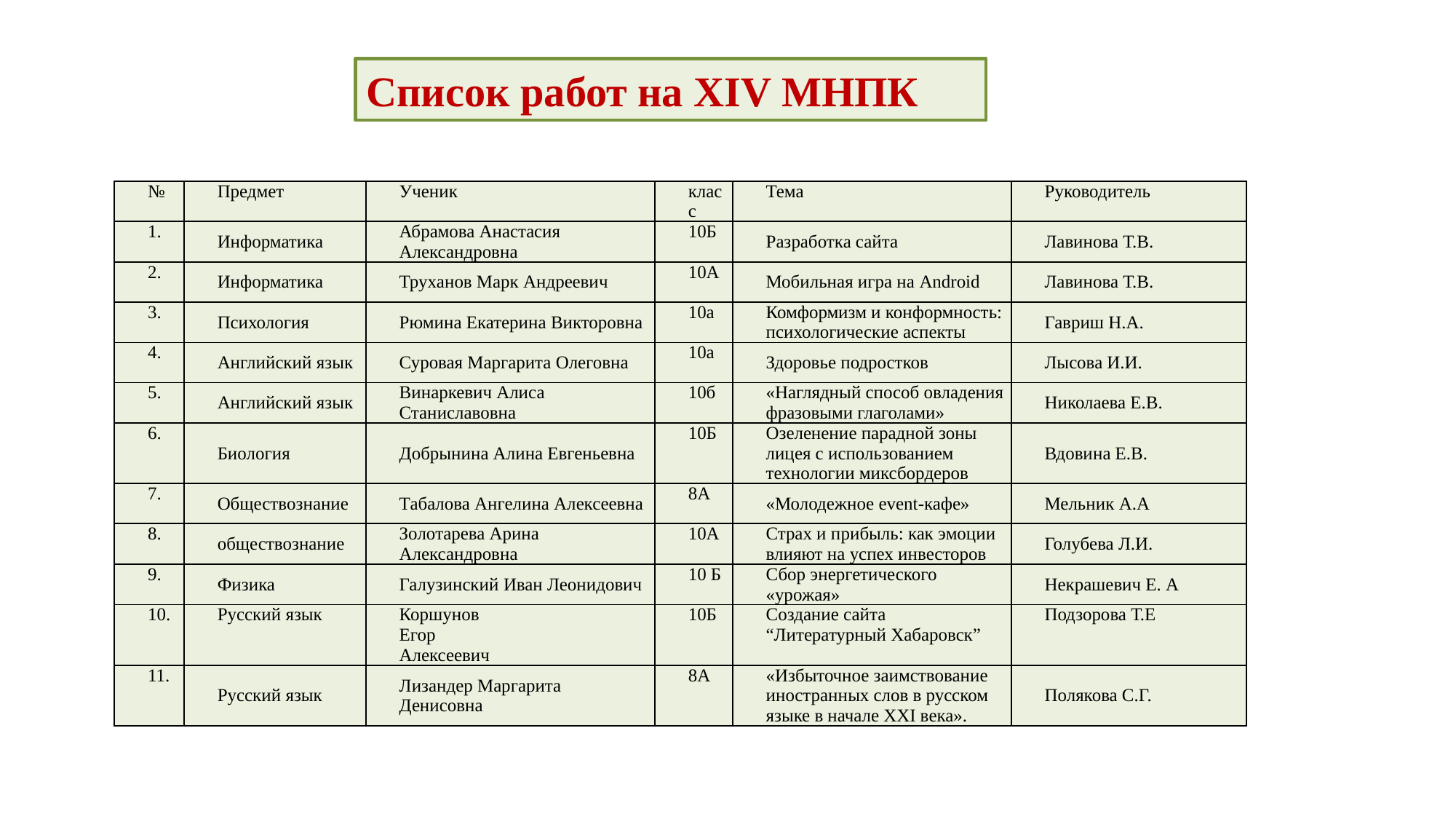

Список работ на XIV МНПК
| № | Предмет | Ученик | класс | Тема | Руководитель |
| --- | --- | --- | --- | --- | --- |
| 1. | Информатика | Абрамова Анастасия Александровна | 10Б | Разработка сайта | Лавинова Т.В. |
| 2. | Информатика | Труханов Марк Андреевич | 10А | Мобильная игра на Android | Лавинова Т.В. |
| 3. | Психология | Рюмина Екатерина Викторовна | 10а | Комформизм и конформность: психологические аспекты | Гавриш Н.А. |
| 4. | Английский язык | Суровая Маргарита Олеговна | 10а | Здоровье подростков | Лысова И.И. |
| 5. | Английский язык | Винаркевич Алиса Станиславовна | 10б | «Наглядный способ овладения фразовыми глаголами» | Николаева Е.В. |
| 6. | Биология | Добрынина Алина Евгеньевна | 10Б | Озеленение парадной зоны лицея с использованием технологии миксбордеров | Вдовина Е.В. |
| 7. | Обществознание | Табалова Ангелина Алексеевна | 8А | «Молодежное event-кафе» | Мельник А.А |
| 8. | обществознание | Золотарева Арина Александровна | 10А | Страх и прибыль: как эмоции влияют на успех инвесторов | Голубева Л.И. |
| 9. | Физика | Галузинский Иван Леонидович | 10 Б | Сбор энергетического «урожая» | Некрашевич Е. А |
| 10. | Русский язык | Коршунов Егор Алексеевич | 10Б | Создание сайта “Литературный Хабаровск” | Подзорова Т.Е |
| 11. | Русский язык | Лизандер Маргарита Денисовна | 8А | «Избыточное заимствование иностранных слов в русском языке в начале XXI века». | Полякова С.Г. |